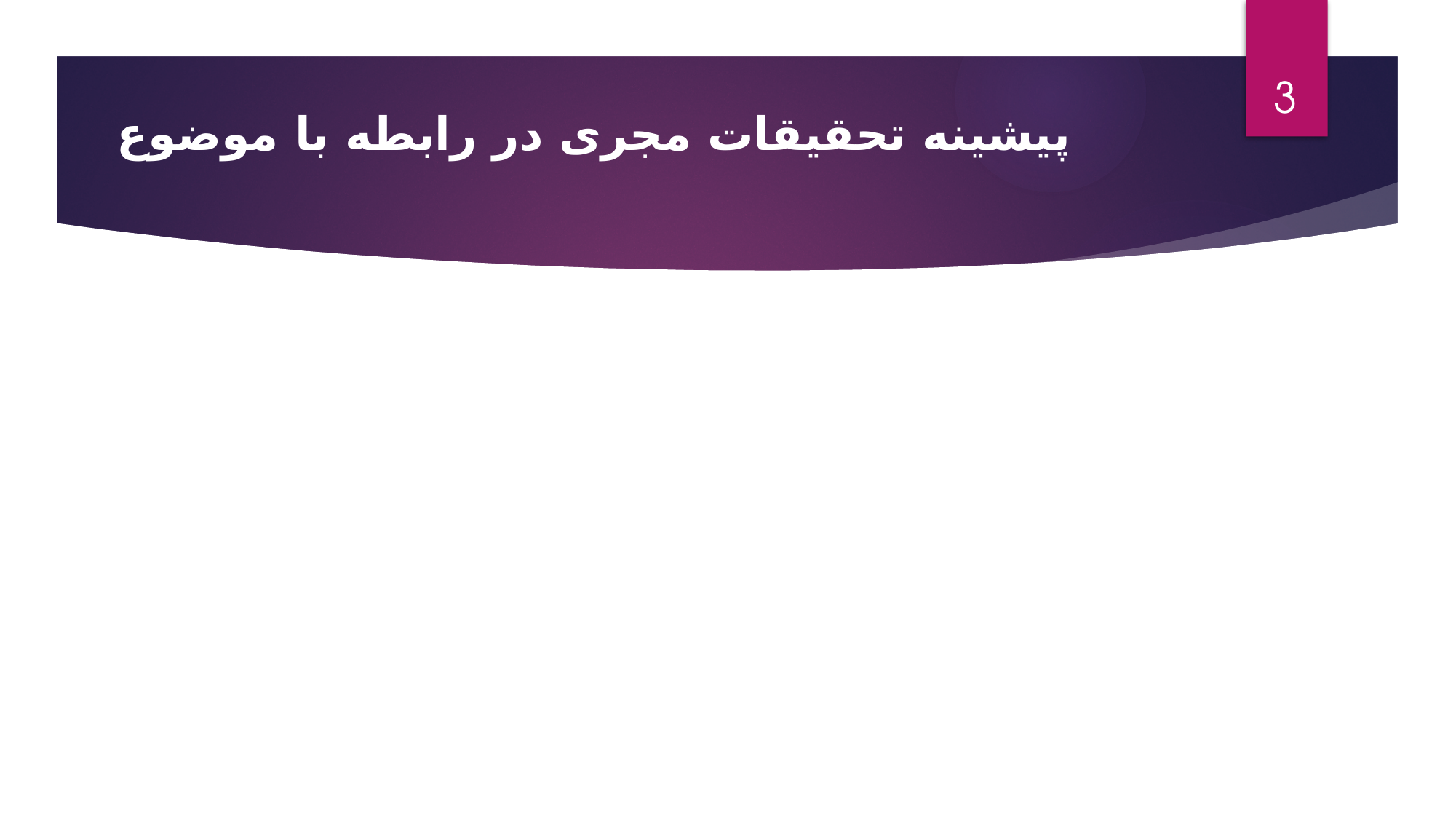

3
# پیشینه تحقیقات مجری در رابطه با موضوع